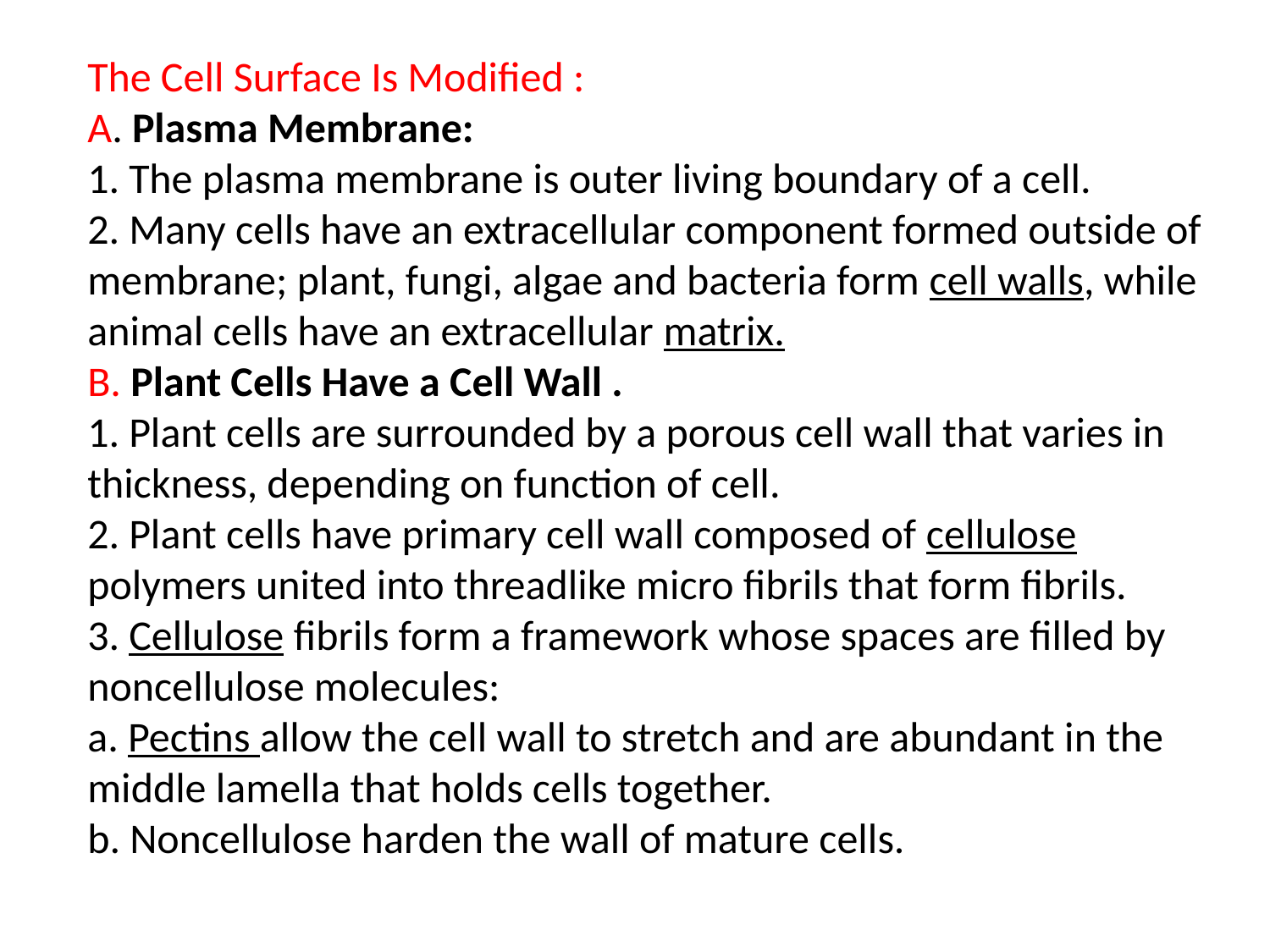

The Cell Surface Is Modified :
A. Plasma Membrane:
1. The plasma membrane is outer living boundary of a cell.
2. Many cells have an extracellular component formed outside of membrane; plant, fungi, algae and bacteria form cell walls, while animal cells have an extracellular matrix.
B. Plant Cells Have a Cell Wall .
1. Plant cells are surrounded by a porous cell wall that varies in thickness, depending on function of cell.
2. Plant cells have primary cell wall composed of cellulose polymers united into threadlike micro fibrils that form fibrils.
3. Cellulose fibrils form a framework whose spaces are filled by noncellulose molecules:
a. Pectins allow the cell wall to stretch and are abundant in the middle lamella that holds cells together.
b. Noncellulose harden the wall of mature cells.